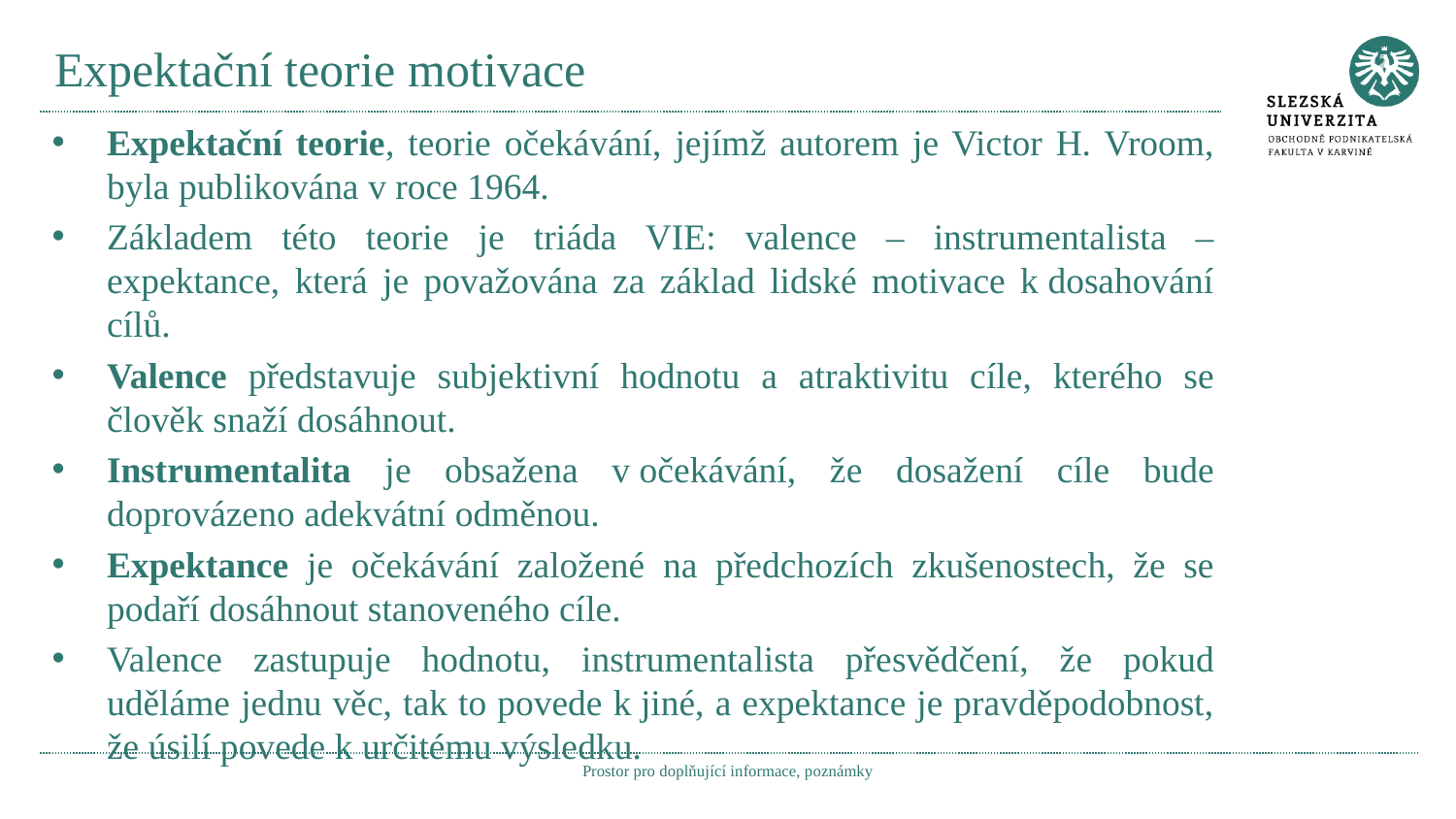

# Expektační teorie motivace
Expektační teorie, teorie očekávání, jejímž autorem je Victor H. Vroom, byla publikována v roce 1964.
Základem této teorie je triáda VIE: valence – instrumentalista – expektance, která je považována za základ lidské motivace k dosahování cílů.
Valence představuje subjektivní hodnotu a atraktivitu cíle, kterého se člověk snaží dosáhnout.
Instrumentalita je obsažena v očekávání, že dosažení cíle bude doprovázeno adekvátní odměnou.
Expektance je očekávání založené na předchozích zkušenostech, že se podaří dosáhnout stanoveného cíle.
Valence zastupuje hodnotu, instrumentalista přesvědčení, že pokud uděláme jednu věc, tak to povede k jiné, a expektance je pravděpodobnost, že úsilí povede k určitému výsledku.
Prostor pro doplňující informace, poznámky